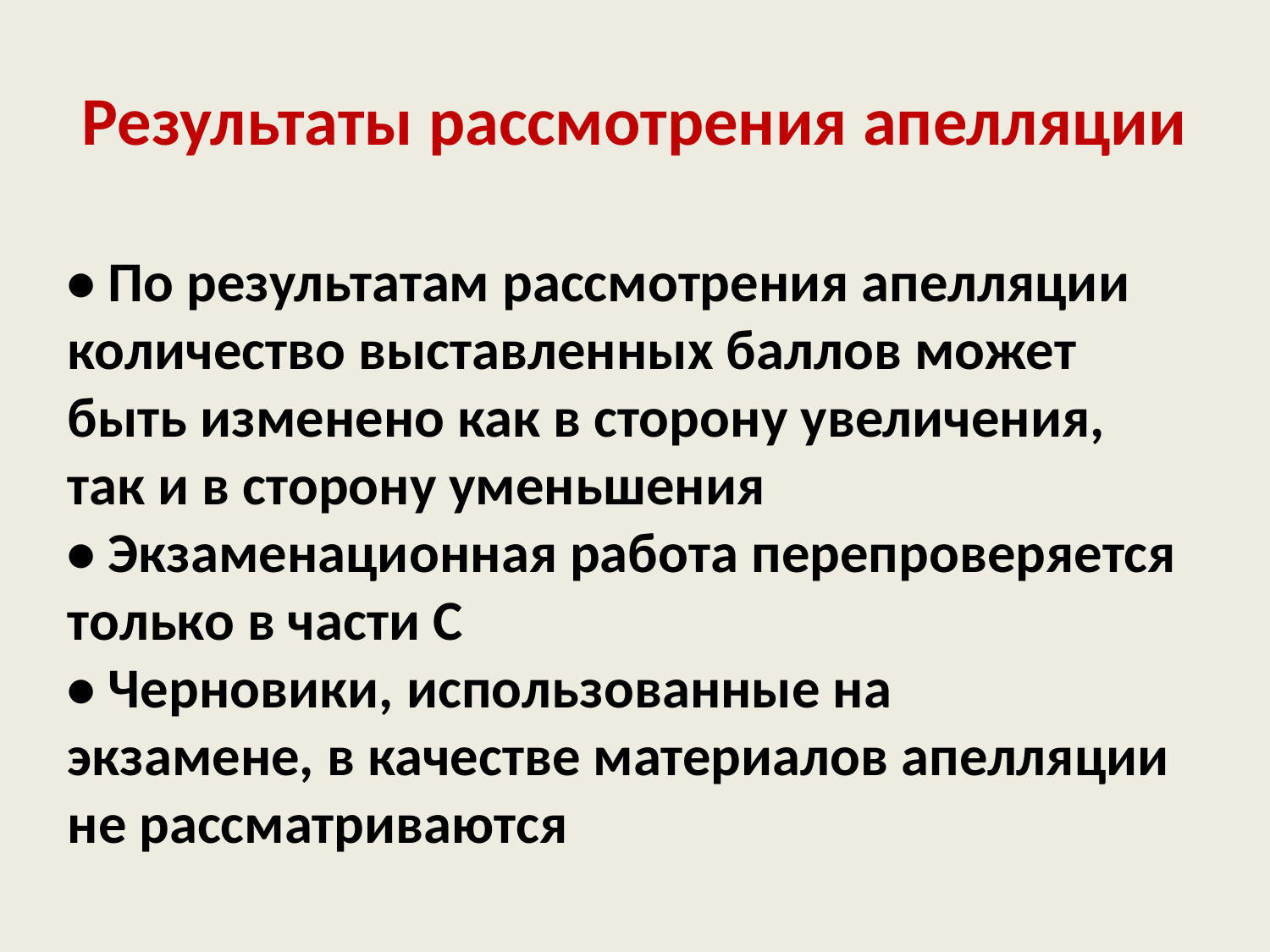

# Результаты рассмотрения апелляции
• По результатам рассмотрения апелляции
количество выставленных баллов может быть изменено как в сторону увеличения,
так и в сторону уменьшения
• Экзаменационная работа перепроверяется
только в части С
• Черновики, использованные на
экзамене, в качестве материалов апелляции
не рассматриваются